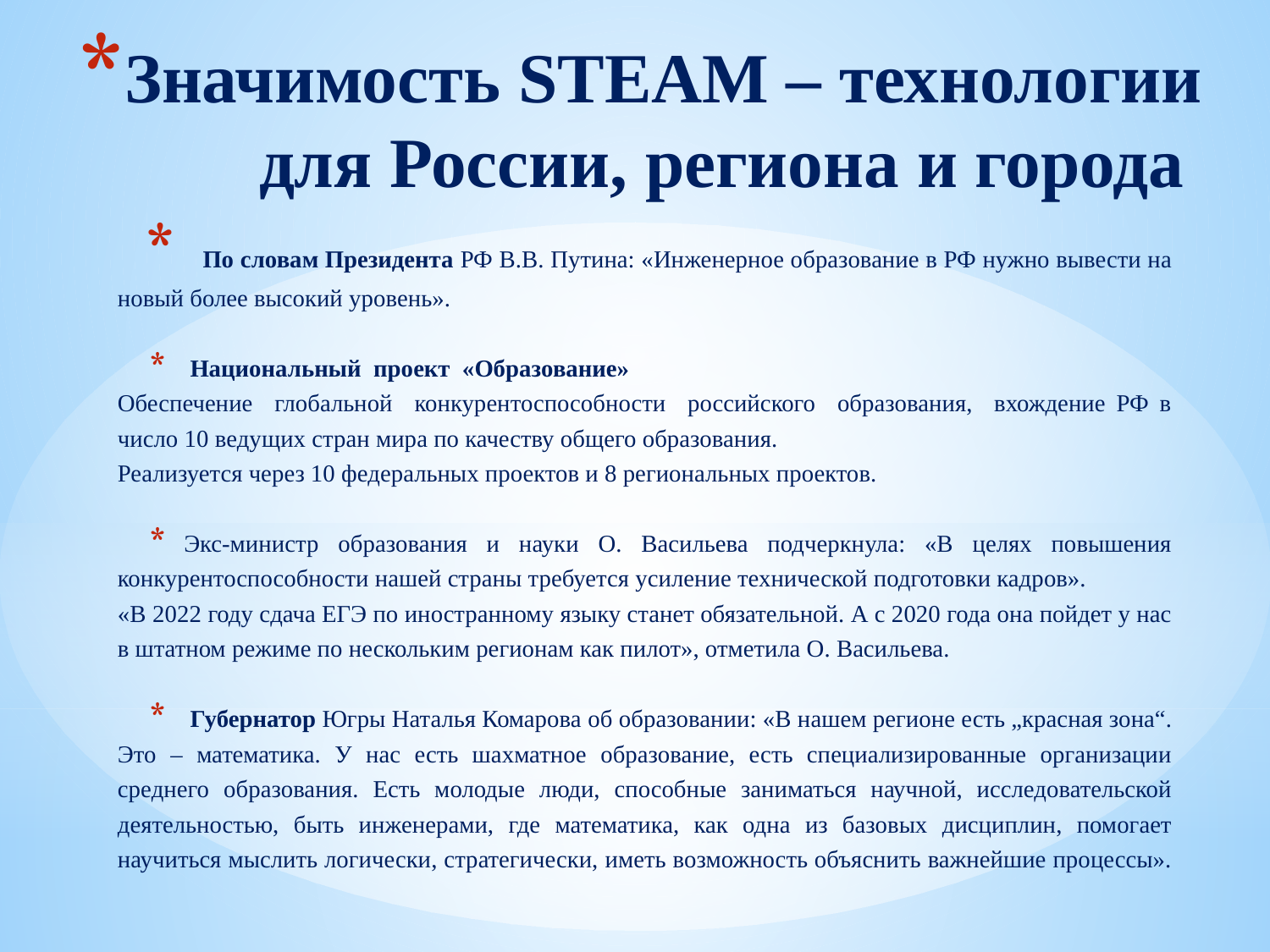

# Значимость STEAM – технологии для России, региона и города
 По словам Президента РФ В.В. Путина: «Инженерное образование в РФ нужно вывести на новый более высокий уровень».

 Национальный  проект  «Образование»
Обеспечение  глобальной  конкурентоспособности  российского  образования,  вхождение РФ в число 10 ведущих стран мира по качеству общего образования.
Реализуется через 10 федеральных проектов и 8 региональных проектов.

Экс-министр образования и науки О. Васильева подчеркнула: «В целях повышения конкурентоспособности нашей страны требуется усиление технической подготовки кадров».
«В 2022 году сдача ЕГЭ по иностранному языку станет обязательной. А с 2020 года она пойдет у нас в штатном режиме по нескольким регионам как пилот», отметила О. Васильева.

 Губернатор Югры Наталья Комарова об образовании: «В нашем регионе есть „красная зона“. Это – математика. У нас есть шахматное образование, есть специализированные организации среднего образования. Есть молодые люди, способные заниматься научной, исследовательской деятельностью, быть инженерами, где математика, как одна из базовых дисциплин, помогает научиться мыслить логически, стратегически, иметь возможность объяснить важнейшие процессы».